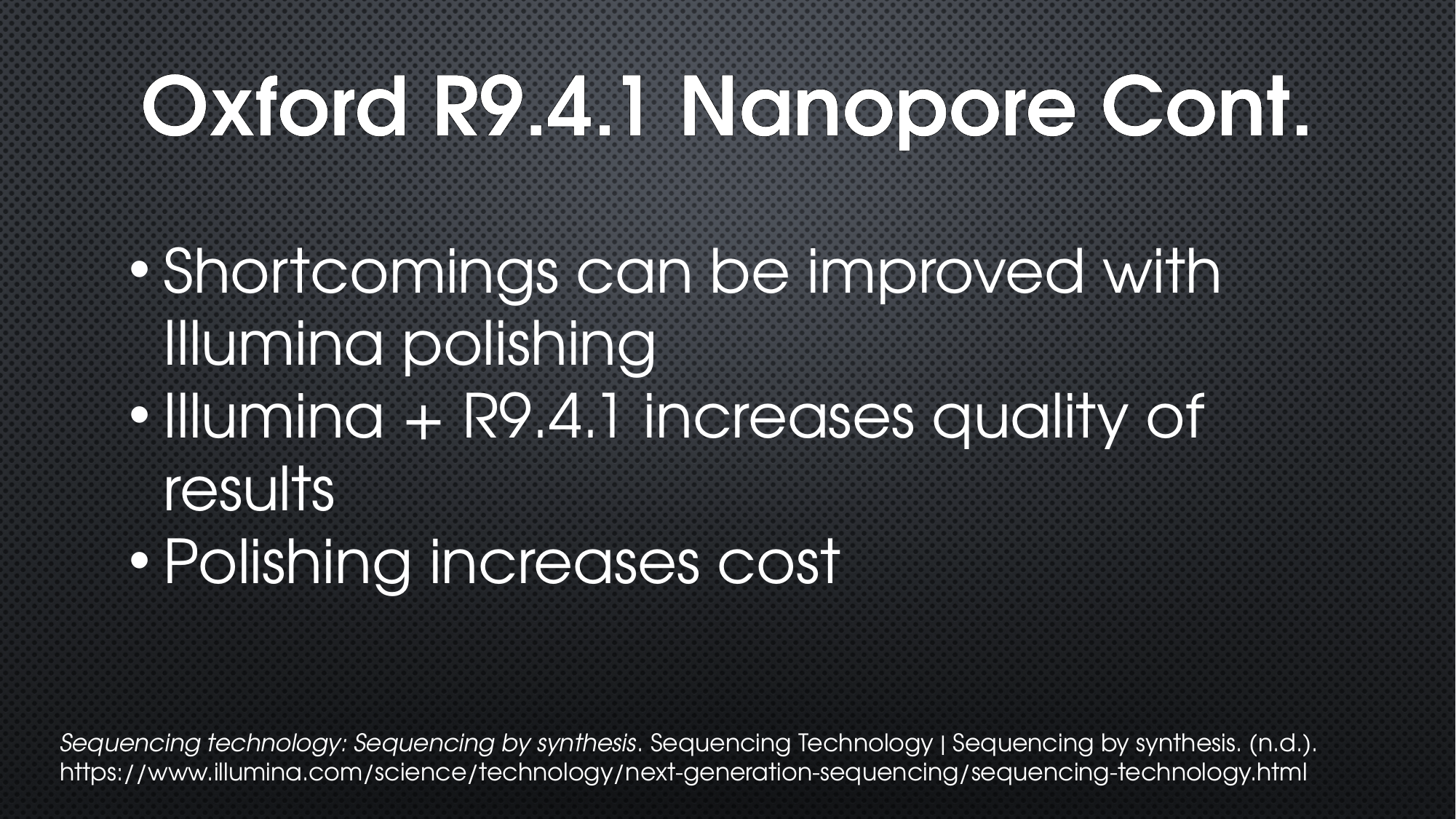

Oxford R9.4.1 Nanopore Cont.
Shortcomings can be improved with Illumina polishing
Illumina + R9.4.1 increases quality of results
Polishing increases cost
Sequencing technology: Sequencing by synthesis. Sequencing Technology | Sequencing by synthesis. (n.d.). https://www.illumina.com/science/technology/next-generation-sequencing/sequencing-technology.html